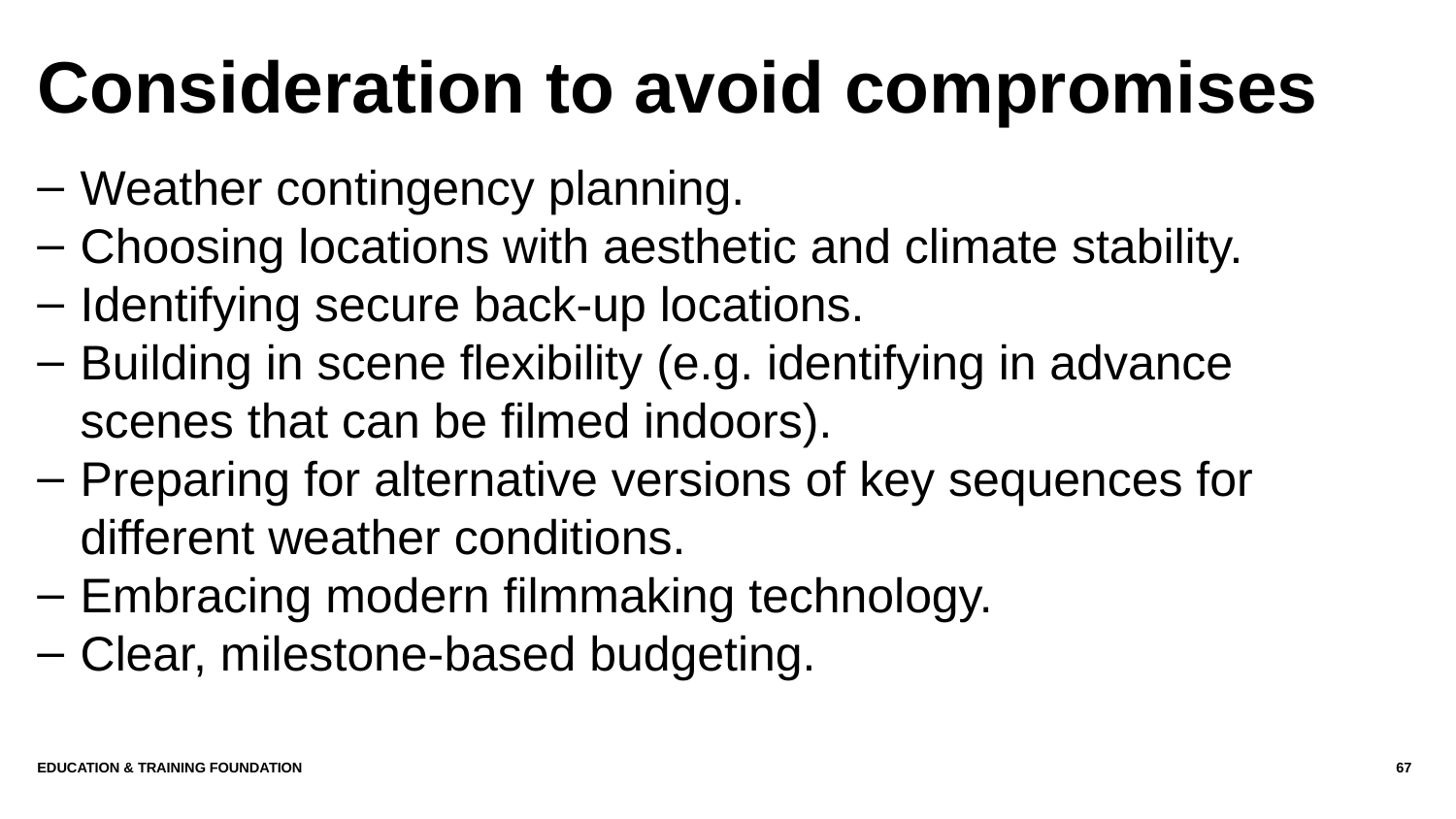

# Consideration to avoid compromises
Weather contingency planning.
Choosing locations with aesthetic and climate stability.
Identifying secure back-up locations.
Building in scene flexibility (e.g. identifying in advance scenes that can be filmed indoors).
Preparing for alternative versions of key sequences for different weather conditions.
Embracing modern filmmaking technology.
Clear, milestone-based budgeting.
Education & Training Foundation
67